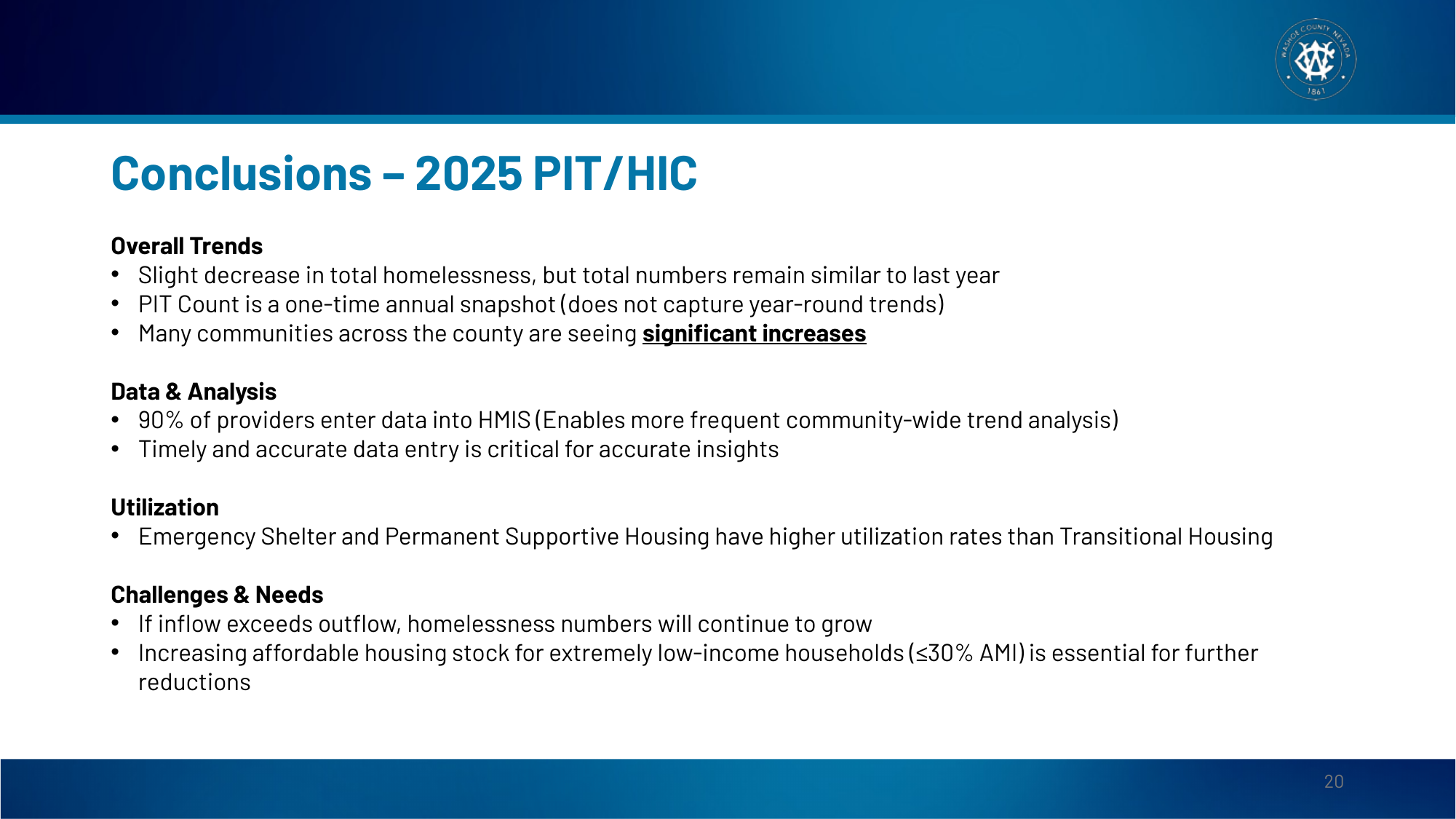

# Conclusions – 2025 PIT/HIC
Overall Trends
Slight decrease in total homelessness, but total numbers remain similar to last year
PIT Count is a one-time annual snapshot (does not capture year-round trends)
Many communities across the county are seeing significant increases

Data & Analysis
90% of providers enter data into HMIS (Enables more frequent community-wide trend analysis)
Timely and accurate data entry is critical for accurate insights

Utilization
Emergency Shelter and Permanent Supportive Housing have higher utilization rates than Transitional Housing

Challenges & Needs
If inflow exceeds outflow, homelessness numbers will continue to grow
Increasing affordable housing stock for extremely low-income households (≤30% AMI) is essential for further reductions

20